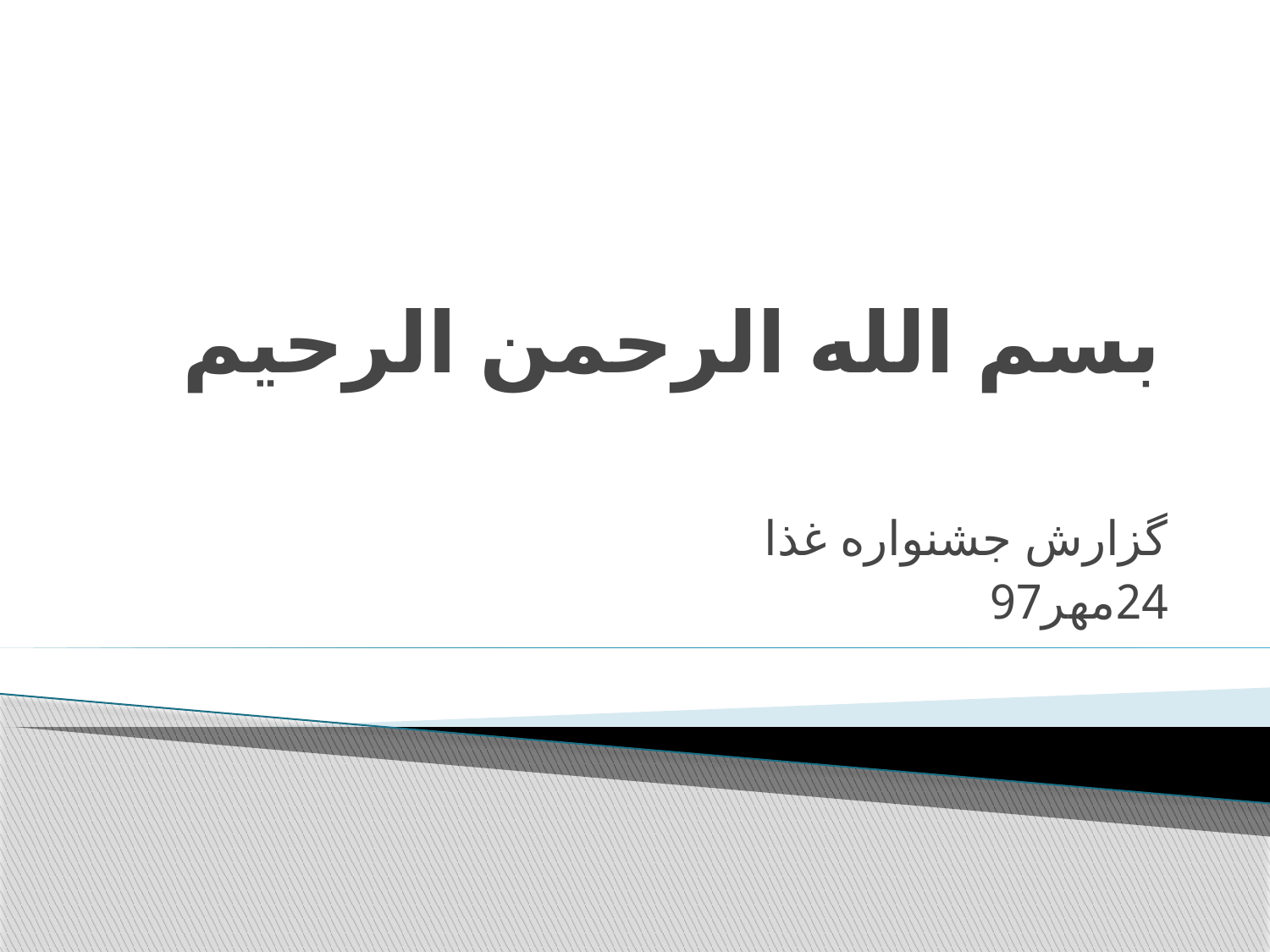

# بسم الله الرحمن الرحیم
گزارش جشنواره غذا
24مهر97